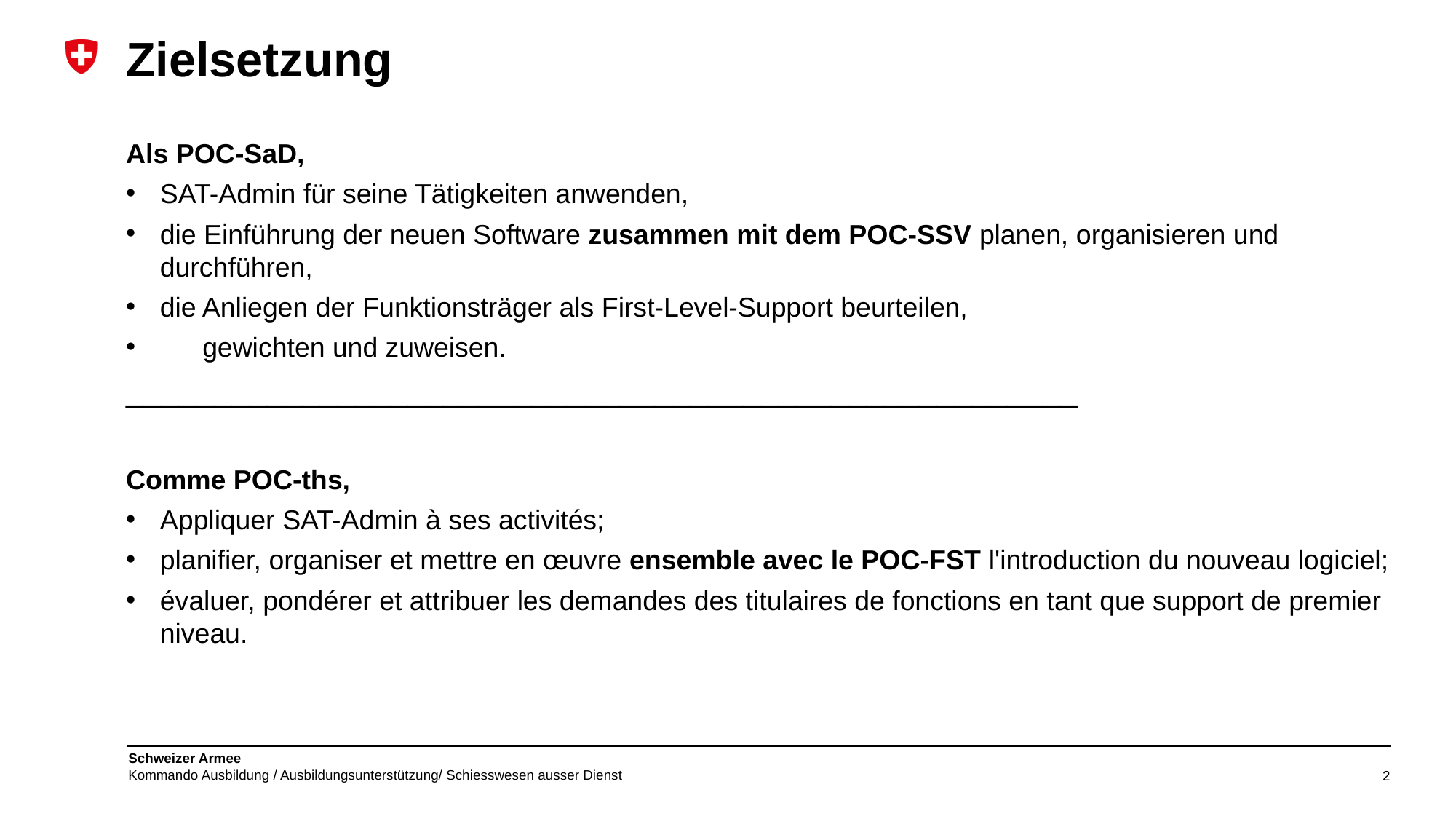

# Zielsetzung
Als POC-SaD,
SAT-Admin für seine Tätigkeiten anwenden,
die Einführung der neuen Software zusammen mit dem POC-SSV planen, organisieren und durchführen,
die Anliegen der Funktionsträger als First-Level-Support beurteilen,
	gewichten und zuweisen.
______________________________________________________

Comme POC-ths,
Appliquer SAT-Admin à ses activités;
planifier, organiser et mettre en œuvre ensemble avec le POC-FST l'introduction du nouveau logiciel;
évaluer, pondérer et attribuer les demandes des titulaires de fonctions en tant que support de premier niveau.